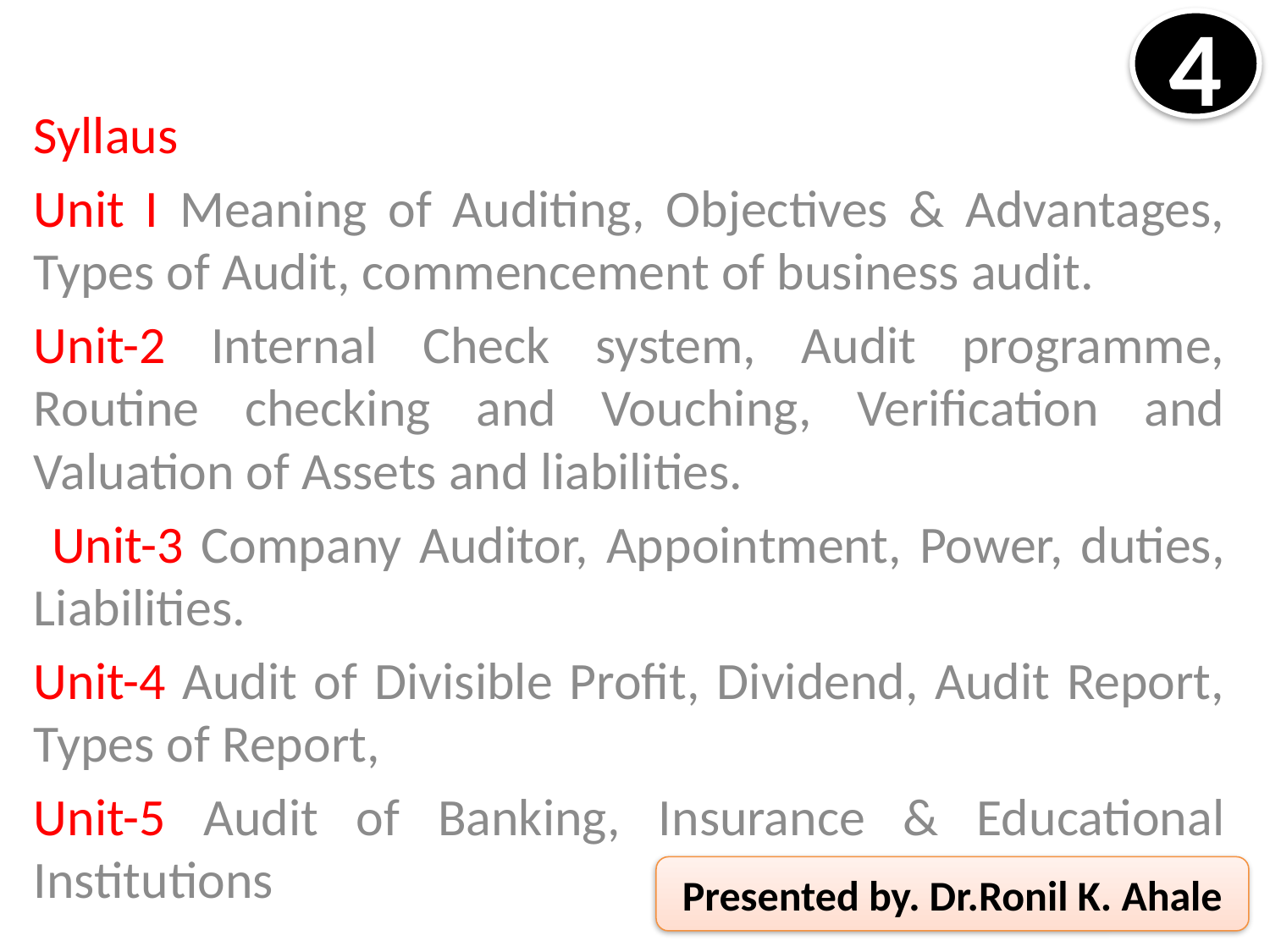

4

Syllaus
Unit I Meaning of Auditing, Objectives & Advantages, Types of Audit, commencement of business audit.
Unit-2 Internal Check system, Audit programme, Routine checking and Vouching, Verification and Valuation of Assets and liabilities.
 Unit-3 Company Auditor, Appointment, Power, duties, Liabilities.
Unit-4 Audit of Divisible Profit, Dividend, Audit Report, Types of Report,
Unit-5 Audit of Banking, Insurance & Educational Institutions
Presented by. Dr.Ronil K. Ahale